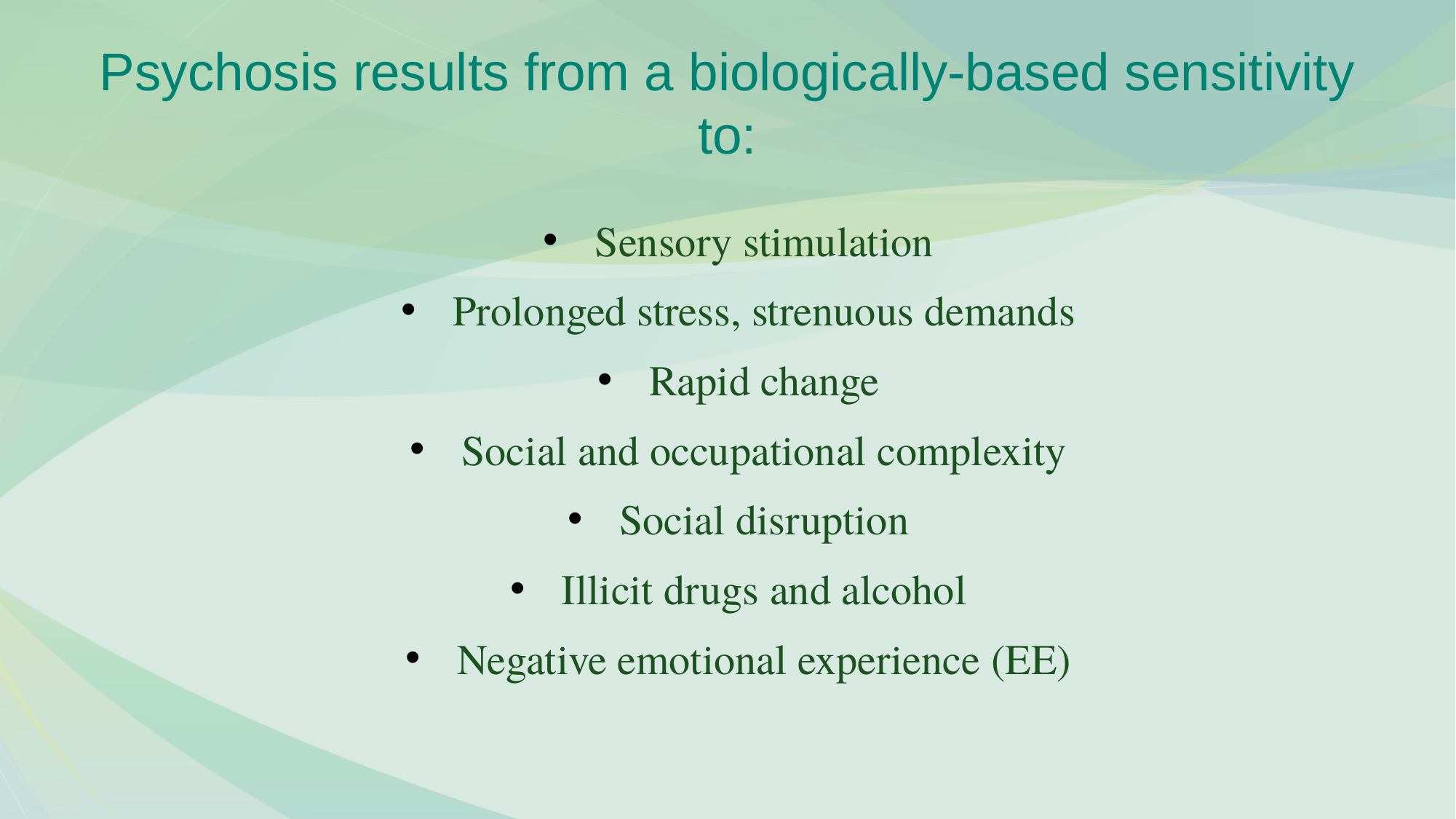

# Psychosis results from a biologically-based sensitivity to:
 Sensory stimulation
 Prolonged stress, strenuous demands
 Rapid change
 Social and occupational complexity
 Social disruption
 Illicit drugs and alcohol
 Negative emotional experience (EE)